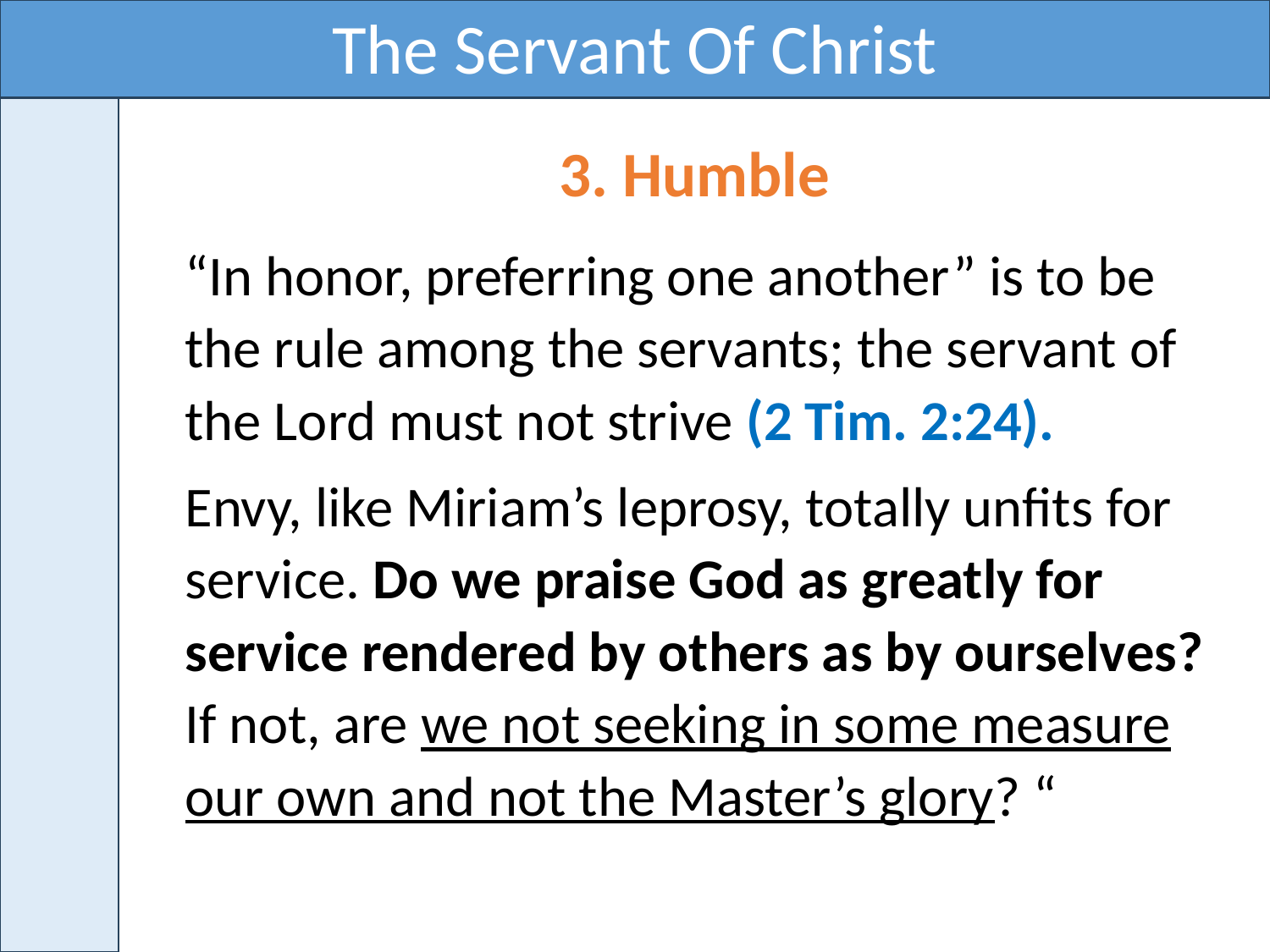

The Servant Of Christ
3. Humble
“In honor, preferring one another” is to be the rule among the servants; the servant of the Lord must not strive (2 Tim. 2:24).
Envy, like Miriam’s leprosy, totally unfits for service. Do we praise God as greatly for service rendered by others as by ourselves? If not, are we not seeking in some measure our own and not the Master’s glory? “